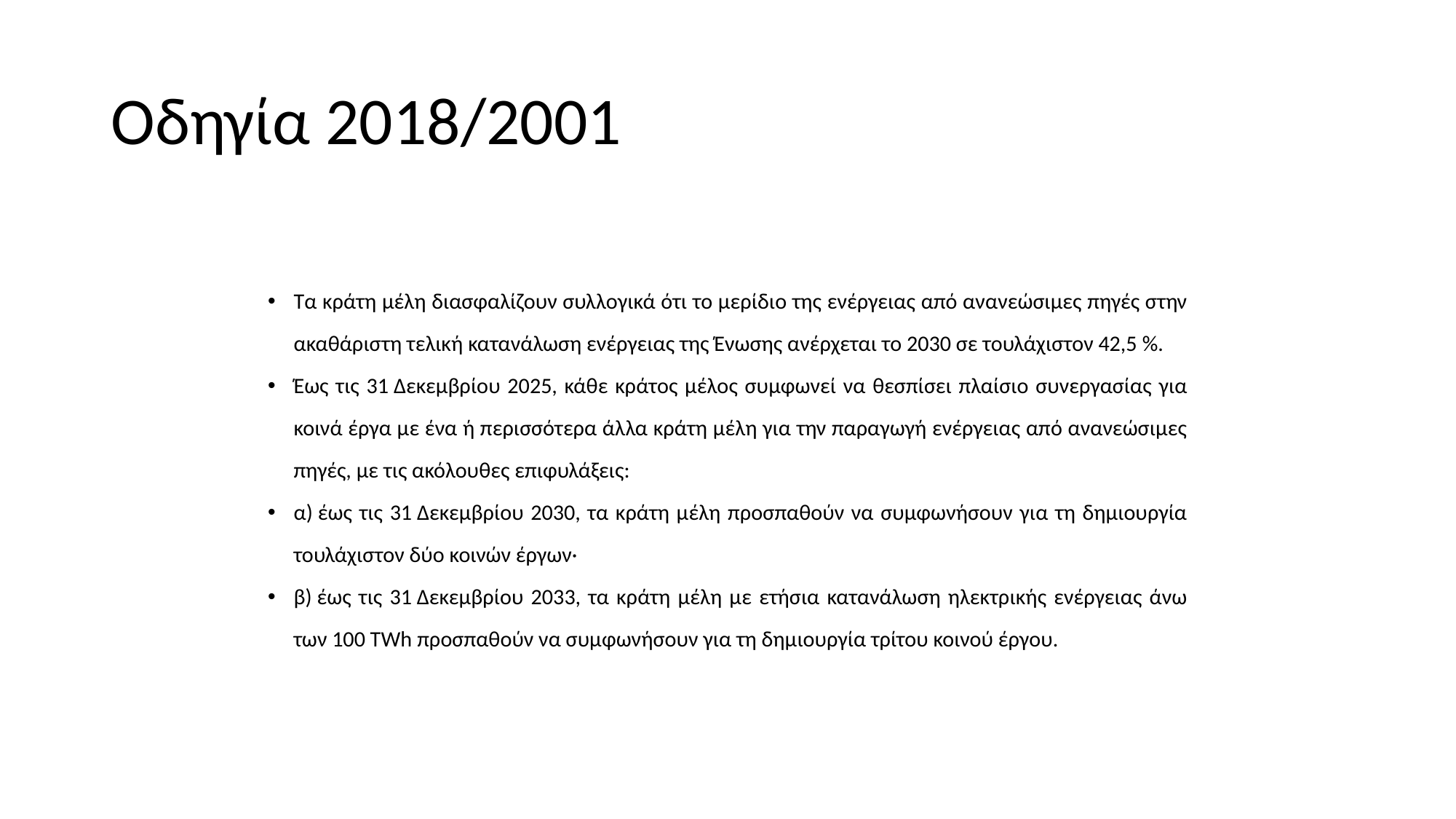

# Οδηγία 2018/2001
Τα κράτη μέλη διασφαλίζουν συλλογικά ότι το μερίδιο της ενέργειας από ανανεώσιμες πηγές στην ακαθάριστη τελική κατανάλωση ενέργειας της Ένωσης ανέρχεται το 2030 σε τουλάχιστον 42,5 %.
Έως τις 31 Δεκεμβρίου 2025, κάθε κράτος μέλος συμφωνεί να θεσπίσει πλαίσιο συνεργασίας για κοινά έργα με ένα ή περισσότερα άλλα κράτη μέλη για την παραγωγή ενέργειας από ανανεώσιμες πηγές, με τις ακόλουθες επιφυλάξεις:
α) έως τις 31 Δεκεμβρίου 2030, τα κράτη μέλη προσπαθούν να συμφωνήσουν για τη δημιουργία τουλάχιστον δύο κοινών έργων·
β) έως τις 31 Δεκεμβρίου 2033, τα κράτη μέλη με ετήσια κατανάλωση ηλεκτρικής ενέργειας άνω των 100 TWh προσπαθούν να συμφωνήσουν για τη δημιουργία τρίτου κοινού έργου.